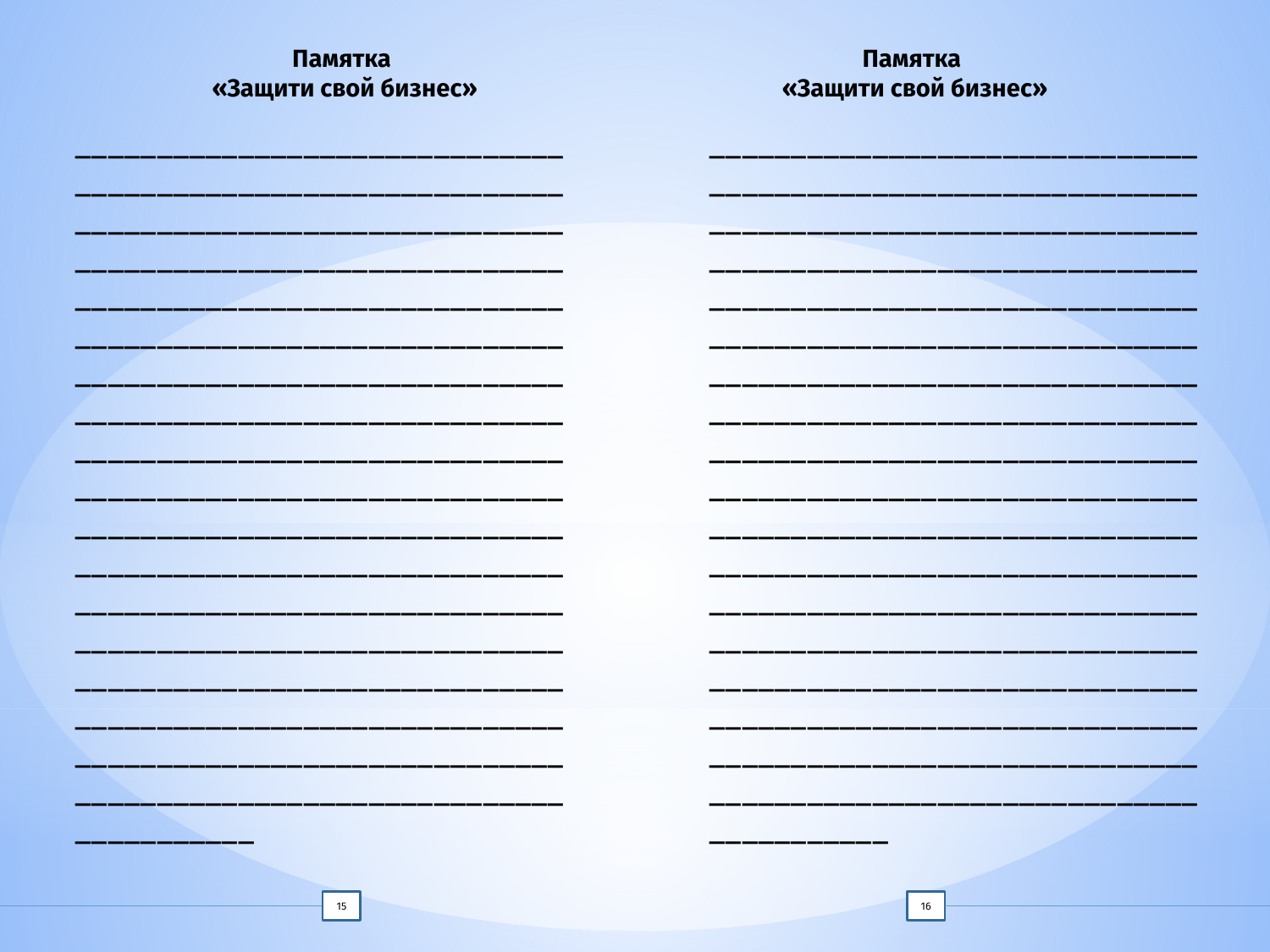

Памятка
«Защити свой бизнес»

Памятка
«Защити свой бизнес»

_______________________________________________________________________________________________________________________________________________________________________________________________________________________________________________________________________________________________________________________________________________________________________________________________________________________________________________________________________________________________________________________________________________________________________
_______________________________________________________________________________________________________________________________________________________________________________________________________________________________________________________________________________________________________________________________________________________________________________________________________________________________________________________________________________________________________________________________________________________________________
15
16